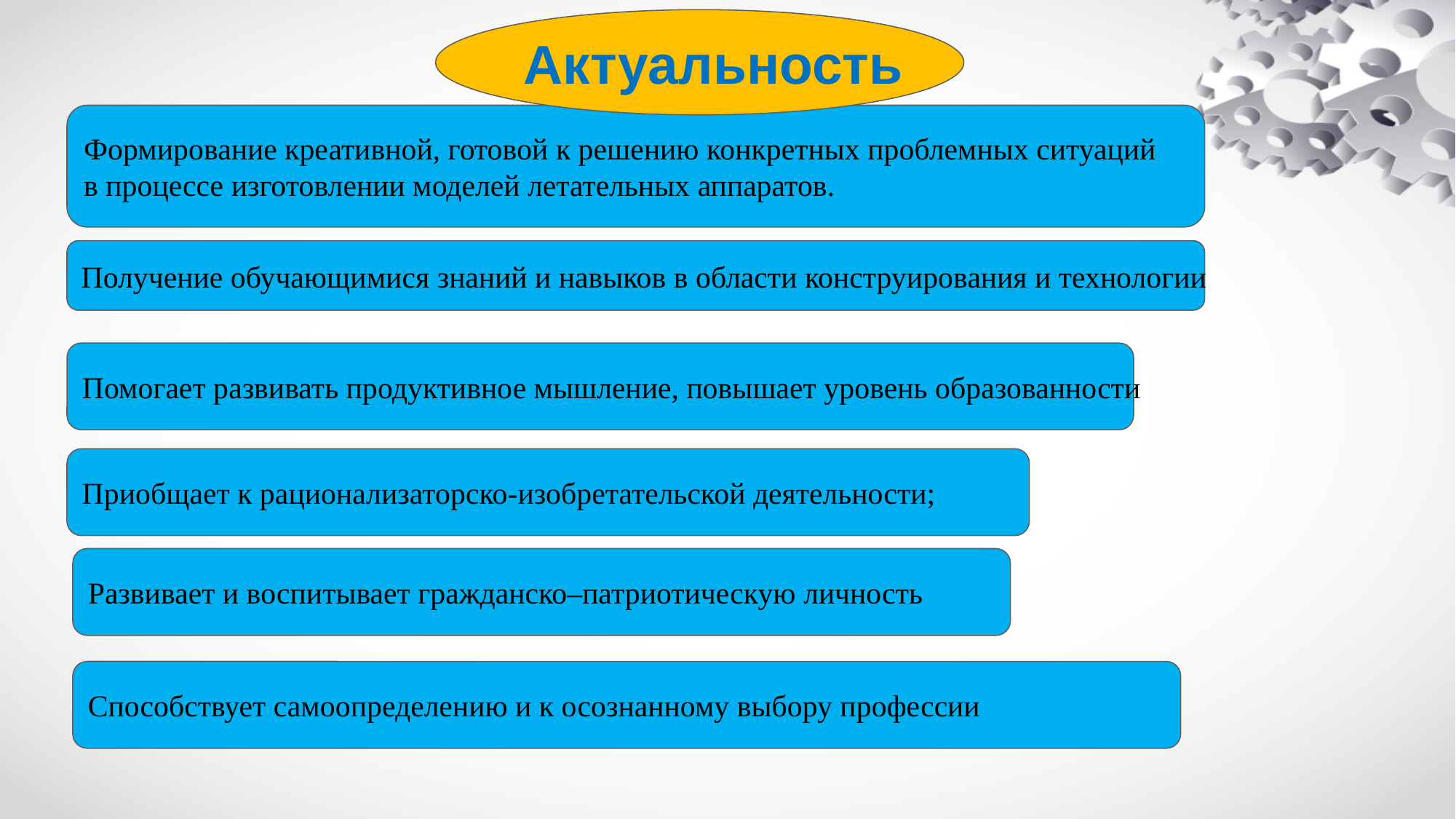

Актуальность
Формирование креативной, готовой к решению конкретных проблемных ситуаций
в процессе изготовлении моделей летательных аппаратов.
Получение обучающимися знаний и навыков в области конструирования и технологии
Помогает развивать продуктивное мышление, повышает уровень образованности
Приобщает к рационализаторско-изобретательской деятельности;
Развивает и воспитывает гражданско–патриотическую личность
Способствует самоопределению и к осознанному выбору профессии